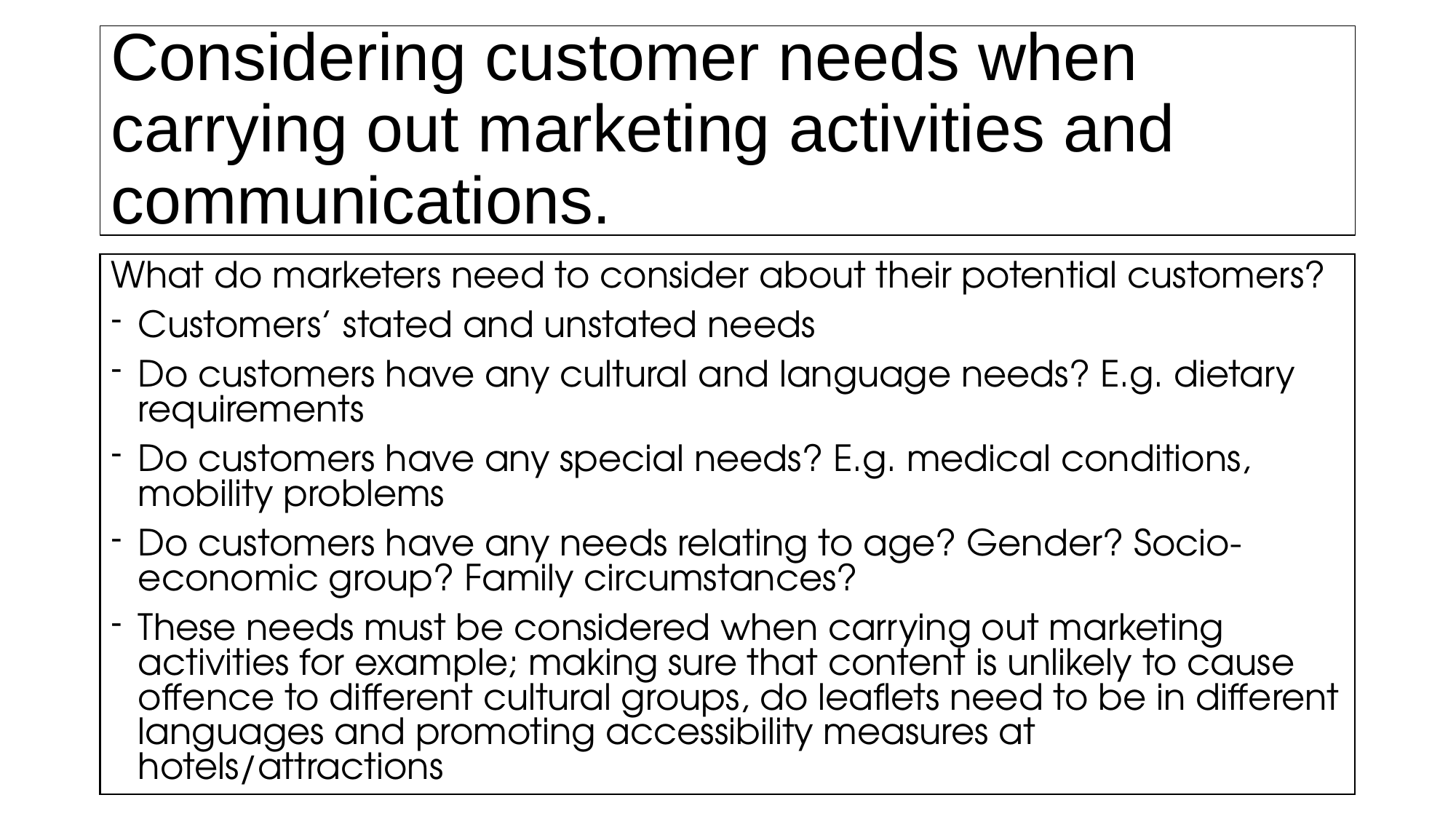

# Considering customer needs when carrying out marketing activities and communications.
What do marketers need to consider about their potential customers?
Customers’ stated and unstated needs
Do customers have any cultural and language needs? E.g. dietary requirements
Do customers have any special needs? E.g. medical conditions, mobility problems
Do customers have any needs relating to age? Gender? Socio-economic group? Family circumstances?
These needs must be considered when carrying out marketing activities for example; making sure that content is unlikely to cause offence to different cultural groups, do leaflets need to be in different languages and promoting accessibility measures at hotels/attractions